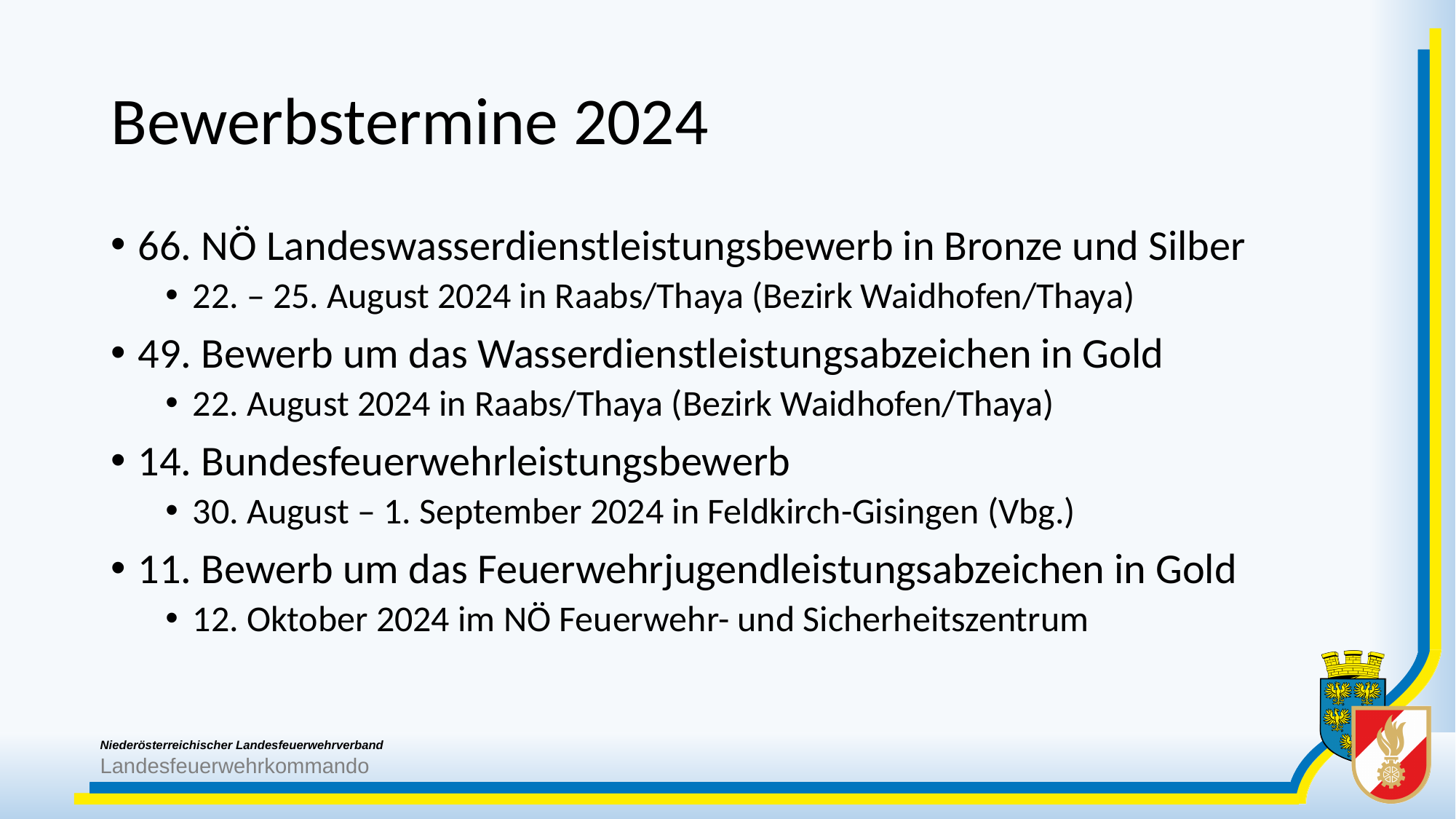

# Bewerbstermine 2024
66. NÖ Landeswasserdienstleistungsbewerb in Bronze und Silber
22. – 25. August 2024 in Raabs/Thaya (Bezirk Waidhofen/Thaya)
49. Bewerb um das Wasserdienstleistungsabzeichen in Gold
22. August 2024 in Raabs/Thaya (Bezirk Waidhofen/Thaya)
14. Bundesfeuerwehrleistungsbewerb
30. August – 1. September 2024 in Feldkirch-Gisingen (Vbg.)
11. Bewerb um das Feuerwehrjugendleistungsabzeichen in Gold
12. Oktober 2024 im NÖ Feuerwehr- und Sicherheitszentrum